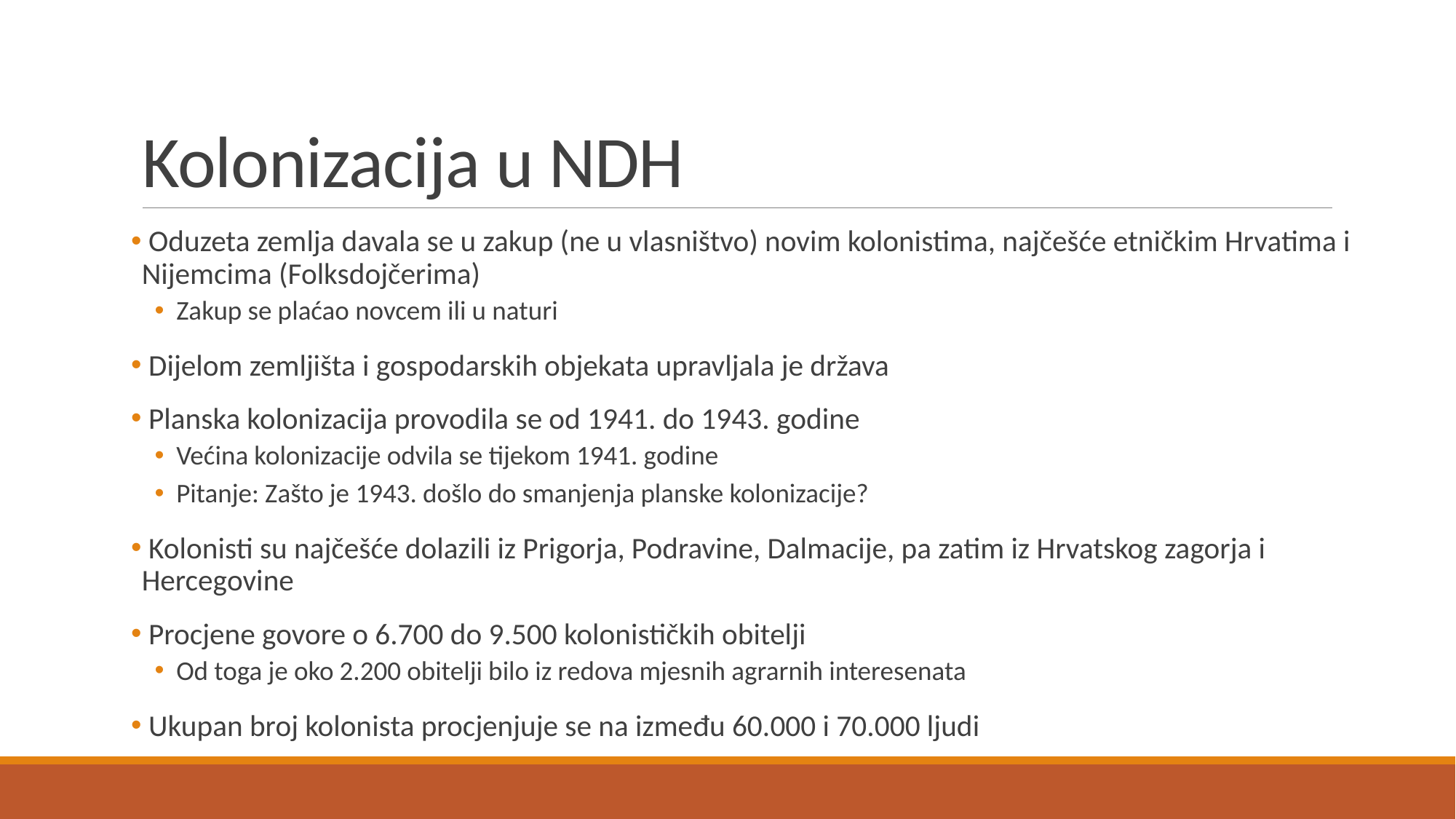

# Kolonizacija u NDH
 Oduzeta zemlja davala se u zakup (ne u vlasništvo) novim kolonistima, najčešće etničkim Hrvatima i Nijemcima (Folksdojčerima)
Zakup se plaćao novcem ili u naturi
 Dijelom zemljišta i gospodarskih objekata upravljala je država
 Planska kolonizacija provodila se od 1941. do 1943. godine
Većina kolonizacije odvila se tijekom 1941. godine
Pitanje: Zašto je 1943. došlo do smanjenja planske kolonizacije?
 Kolonisti su najčešće dolazili iz Prigorja, Podravine, Dalmacije, pa zatim iz Hrvatskog zagorja i Hercegovine
 Procjene govore o 6.700 do 9.500 kolonističkih obitelji
Od toga je oko 2.200 obitelji bilo iz redova mjesnih agrarnih interesenata
 Ukupan broj kolonista procjenjuje se na između 60.000 i 70.000 ljudi